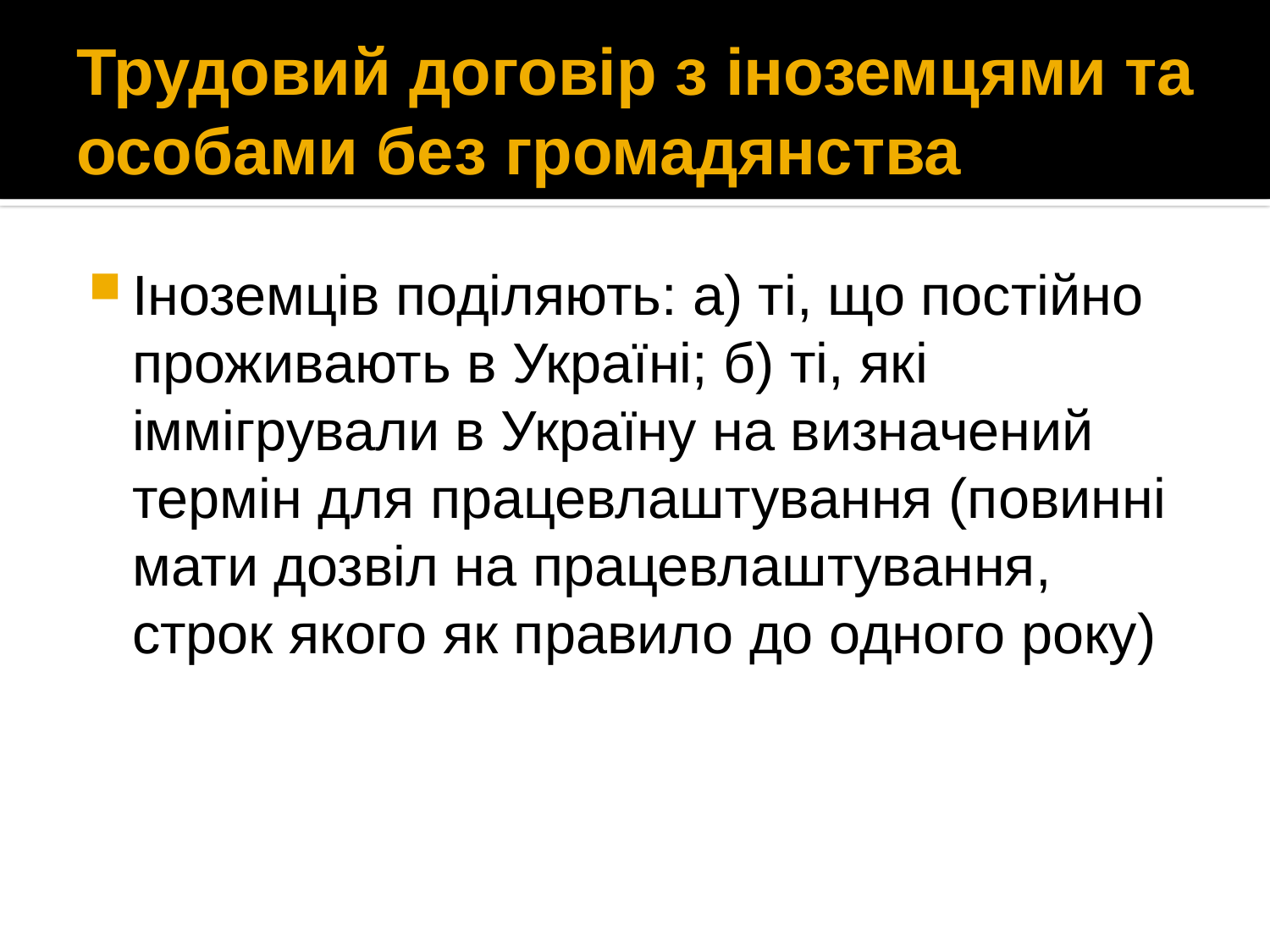

# Трудовий договір з іноземцями та особами без громадянства
Іноземців поділяють: а) ті, що постійно проживають в Україні; б) ті, які іммігрували в Україну на визначений термін для працевлаштування (повинні мати дозвіл на працевлаштування, строк якого як правило до одного року)